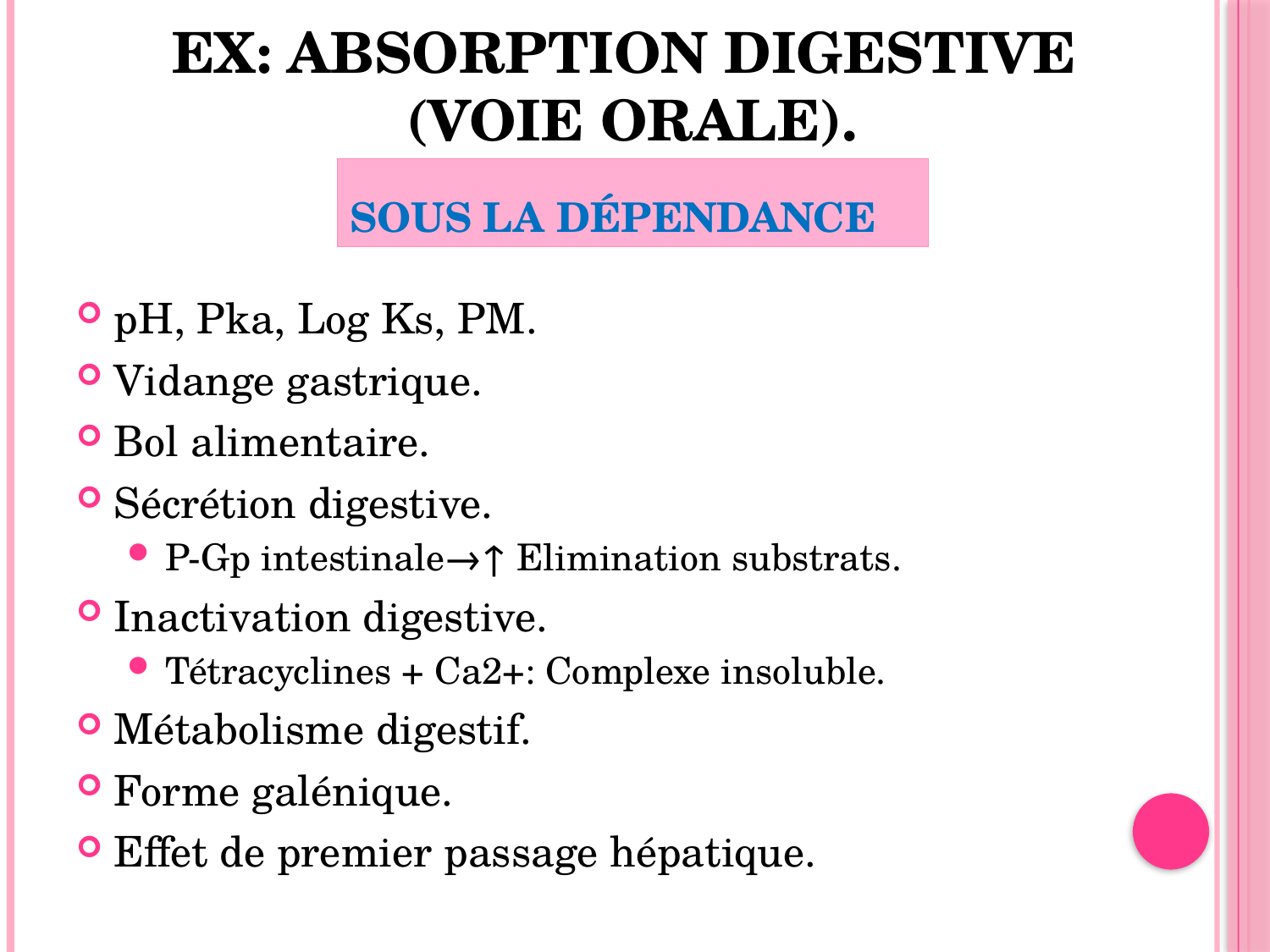

Ex: ABSORPTION DIGESTIVE
(Voie orale).
Sous la dépendance
pH, Pka, Log Ks, PM.
Vidange gastrique.
Bol alimentaire.
Sécrétion digestive.
P-Gp intestinale→↑ Elimination substrats.
Inactivation digestive.
Tétracyclines + Ca2+: Complexe insoluble.
Métabolisme digestif.
Forme galénique.
Effet de premier passage hépatique.